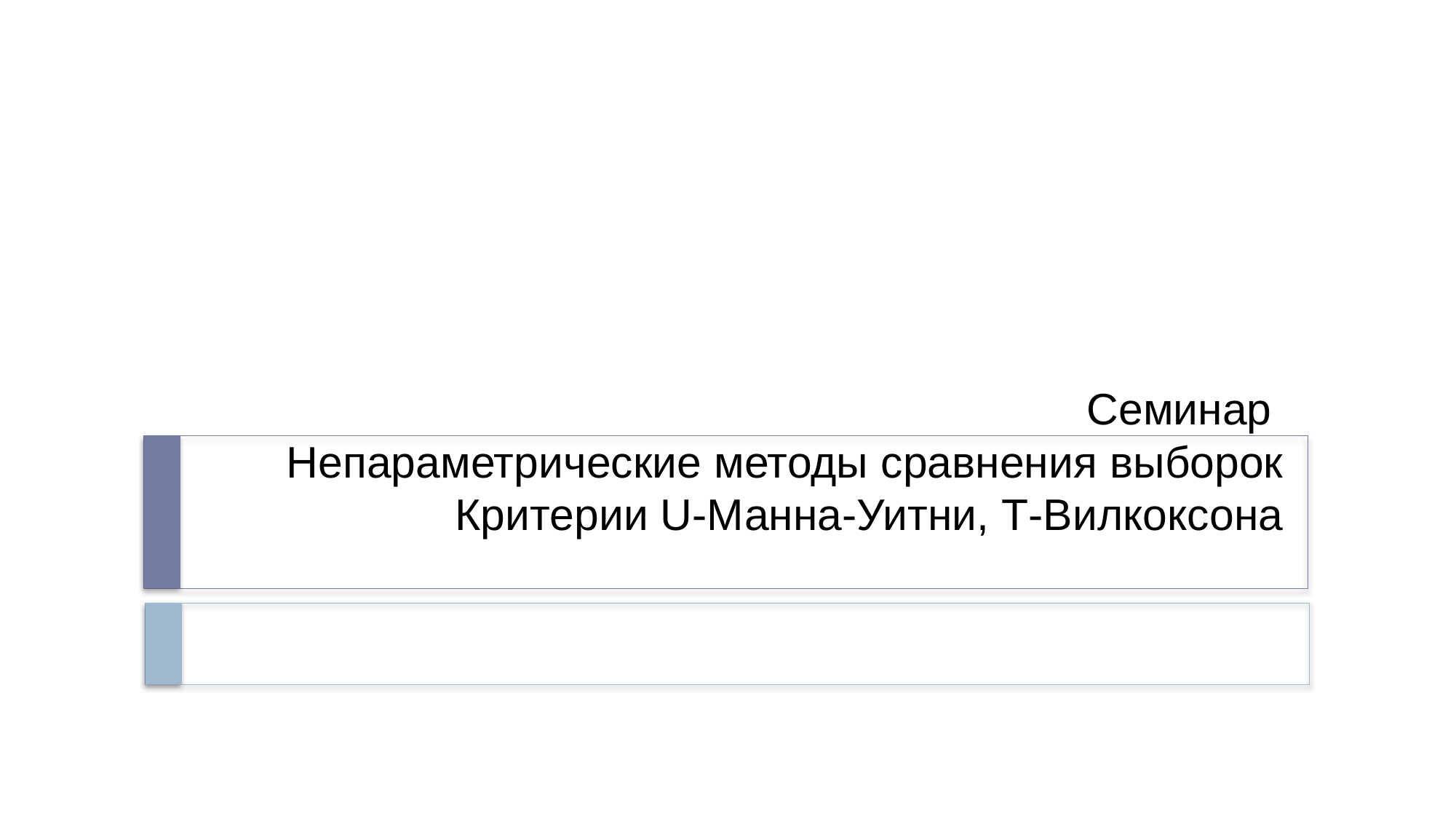

# Семинар Непараметрические методы сравнения выборок Критерии U-Манна-Уитни, Т-Вилкоксона